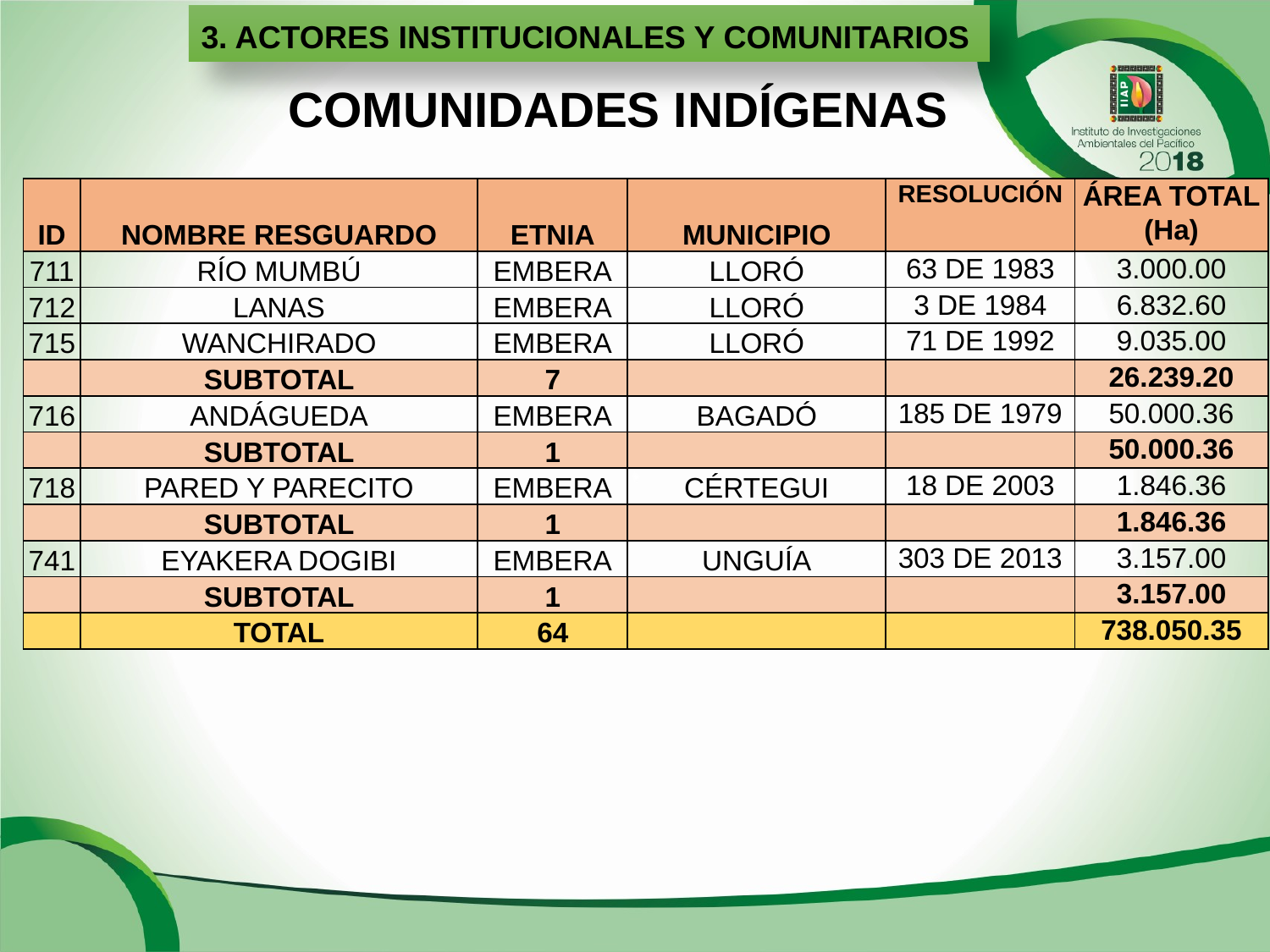

3. ACTORES INSTITUCIONALES Y COMUNITARIOS
COMUNIDADES INDÍGENAS

| ID | NOMBRE RESGUARDO | ETNIA | MUNICIPIO | RESOLUCIÓN | ÁREA TOTAL (Ha) |
| --- | --- | --- | --- | --- | --- |
| 711 | RÍO MUMBÚ | EMBERA | LLORÓ | 63 DE 1983 | 3.000.00 |
| 712 | LANAS | EMBERA | LLORÓ | 3 DE 1984 | 6.832.60 |
| 715 | WANCHIRADO | EMBERA | LLORÓ | 71 DE 1992 | 9.035.00 |
|  | SUBTOTAL | 7 |  |  | 26.239.20 |
| 716 | ANDÁGUEDA | EMBERA | BAGADÓ | 185 DE 1979 | 50.000.36 |
|  | SUBTOTAL | 1 |  |  | 50.000.36 |
| 718 | PARED Y PARECITO | EMBERA | CÉRTEGUI | 18 DE 2003 | 1.846.36 |
|  | SUBTOTAL | 1 |  |  | 1.846.36 |
| 741 | EYAKERA DOGIBI | EMBERA | UNGUÍA | 303 DE 2013 | 3.157.00 |
|  | SUBTOTAL | 1 |  |  | 3.157.00 |
|  | TOTAL | 64 |  |  | 738.050.35 |